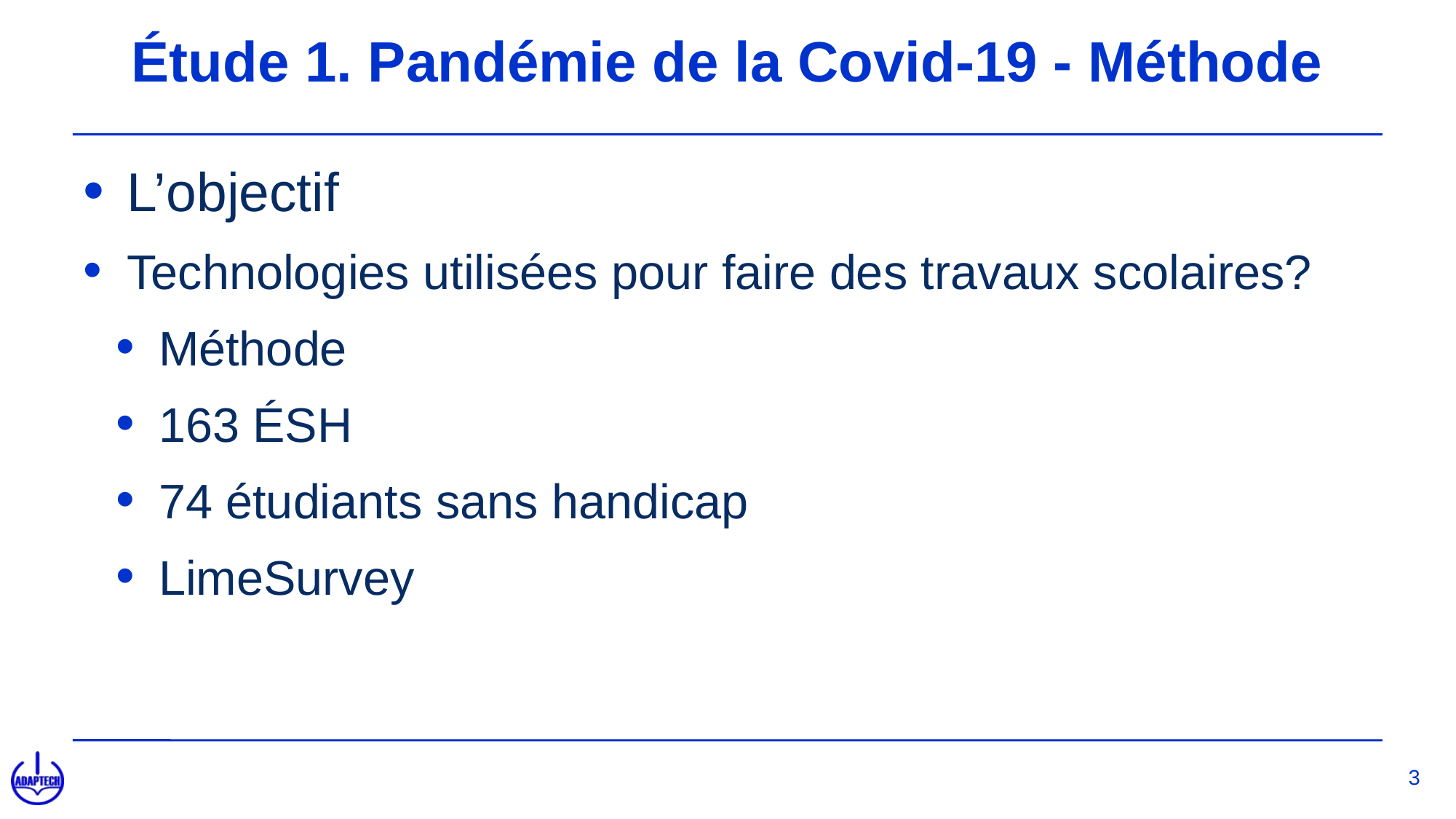

# Étude 1. Pandémie de la Covid-19 - Méthode
L’objectif
Technologies utilisées pour faire des travaux scolaires?
Méthode
163 ÉSH
74 étudiants sans handicap
LimeSurvey
3